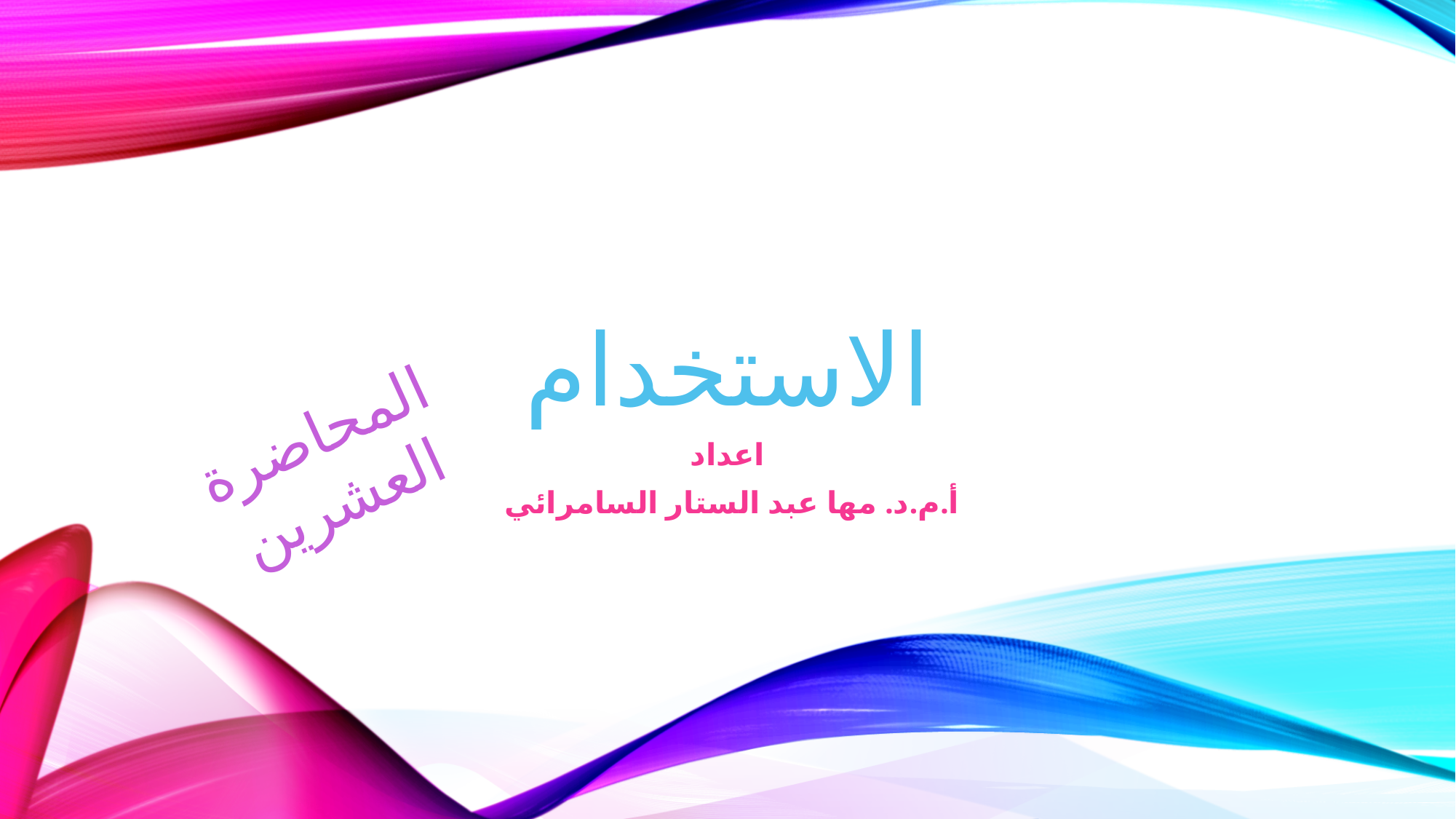

# الاستخدام
المحاضرة العشرين
اعداد
أ.م.د. مها عبد الستار السامرائي